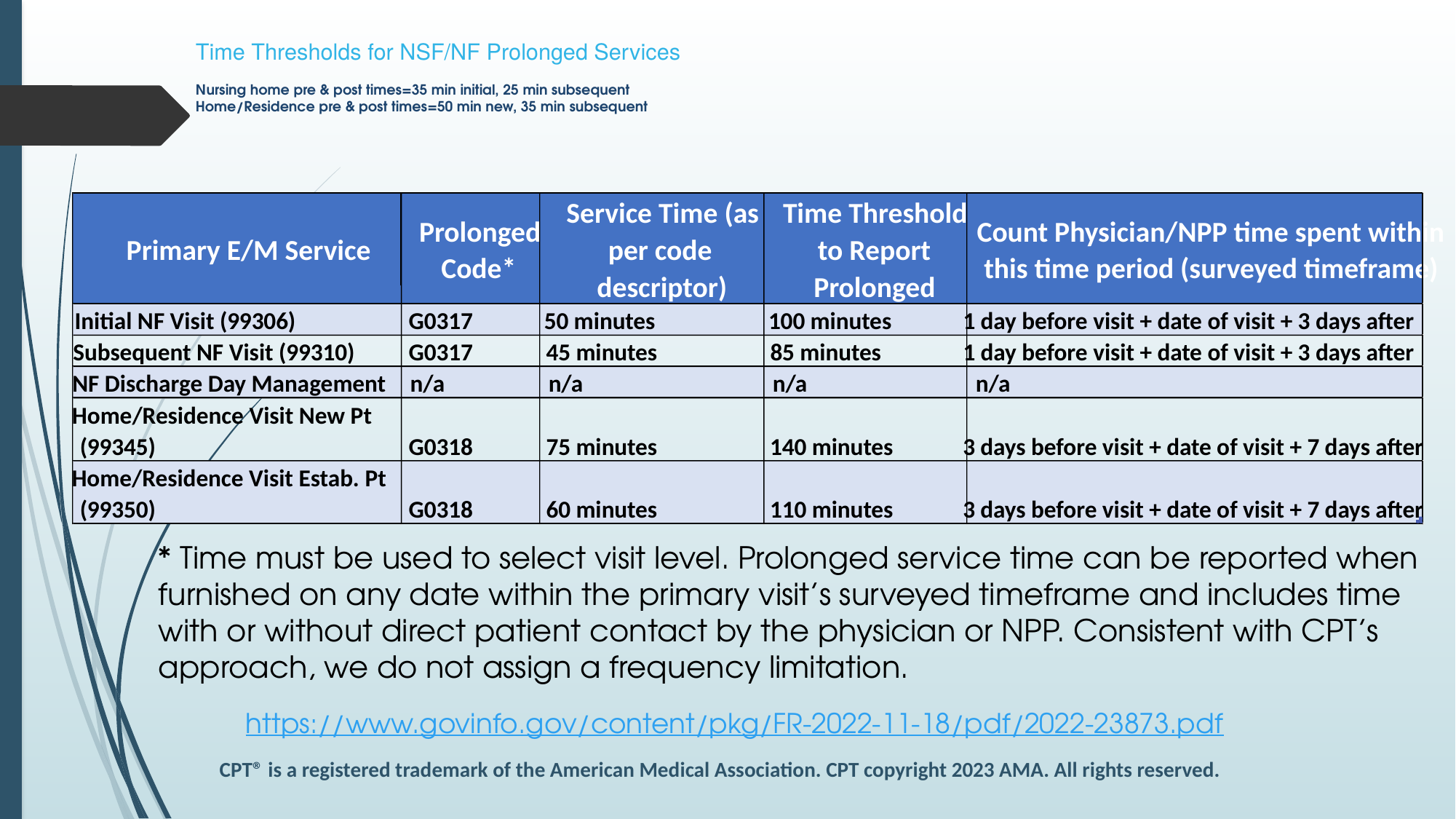

# Time Thresholds for NSF/NF Prolonged Services Nursing home pre & post times=35 min initial, 25 min subsequent Home/Residence pre & post times=50 min new, 35 min subsequent

Service Time (as
Time Threshold
Prolonged
Count Physician/NPP time spent within
Primary E/M Service
per code
to Report
Code*
this time period (surveyed timeframe)
descriptor)
Prolonged

Initial NF Visit (99306)
G0317
50 minutes
100 minutes
1 day before visit + date of visit + 3 days after

Subsequent NF Visit (99310)
G0317
45 minutes
85 minutes
1 day before visit + date of visit + 3 days after

NF Discharge Day Management
n/a
n/a
n/a
n/a

Home/Residence Visit New Pt
(99345)
G0318
75 minutes
140 minutes
3 days before visit + date of visit + 7 days after

Home/Residence Visit Estab. Pt
(99350)
G0318
60 minutes
110 minutes
3 days before visit + date of visit + 7 days after

* Time must be used to select visit level. Prolonged service time can be reported when furnished on any date within the primary visit’s surveyed timeframe and includes time with or without direct patient contact by the physician or NPP. Consistent with CPT’s approach, we do not assign a frequency limitation.
https://www.govinfo.gov/content/pkg/FR-2022-11-18/pdf/2022-23873.pdf

CPT® is a registered trademark of the American Medical Association. CPT copyright 2023 AMA. All rights reserved.